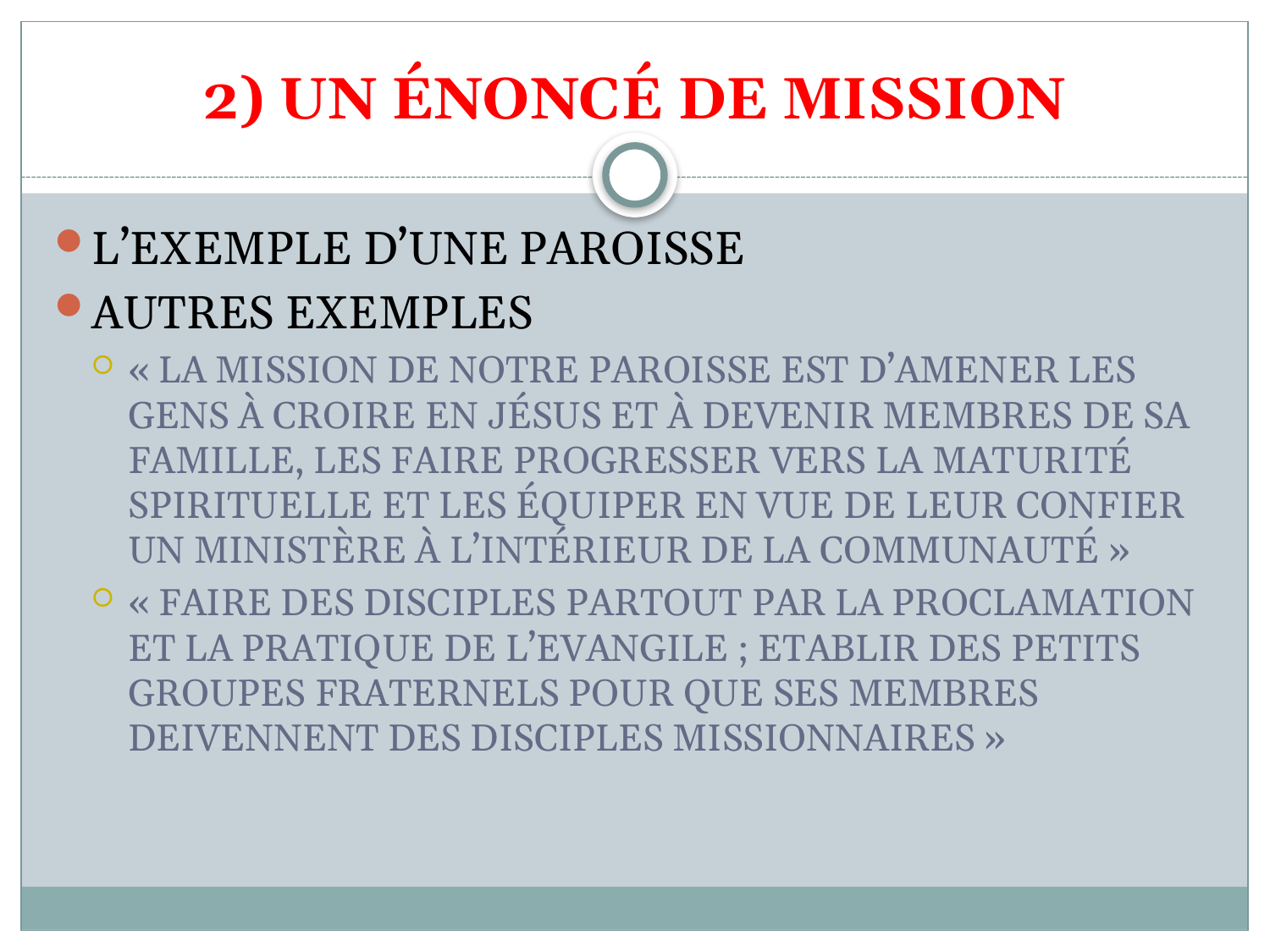

# 2) UN ÉNONCÉ DE MISSION
L’EXEMPLE D’UNE PAROISSE
AUTRES EXEMPLES
« LA MISSION DE NOTRE PAROISSE EST D’AMENER LES GENS À CROIRE EN JÉSUS ET À DEVENIR MEMBRES DE SA FAMILLE, LES FAIRE PROGRESSER VERS LA MATURITÉ SPIRITUELLE ET LES ÉQUIPER EN VUE DE LEUR CONFIER UN MINISTÈRE À L’INTÉRIEUR DE LA COMMUNAUTÉ »
« FAIRE DES DISCIPLES PARTOUT PAR LA PROCLAMATION ET LA PRATIQUE DE L’EVANGILE ; ETABLIR DES PETITS GROUPES FRATERNELS POUR QUE SES MEMBRES DEIVENNENT DES DISCIPLES MISSIONNAIRES »